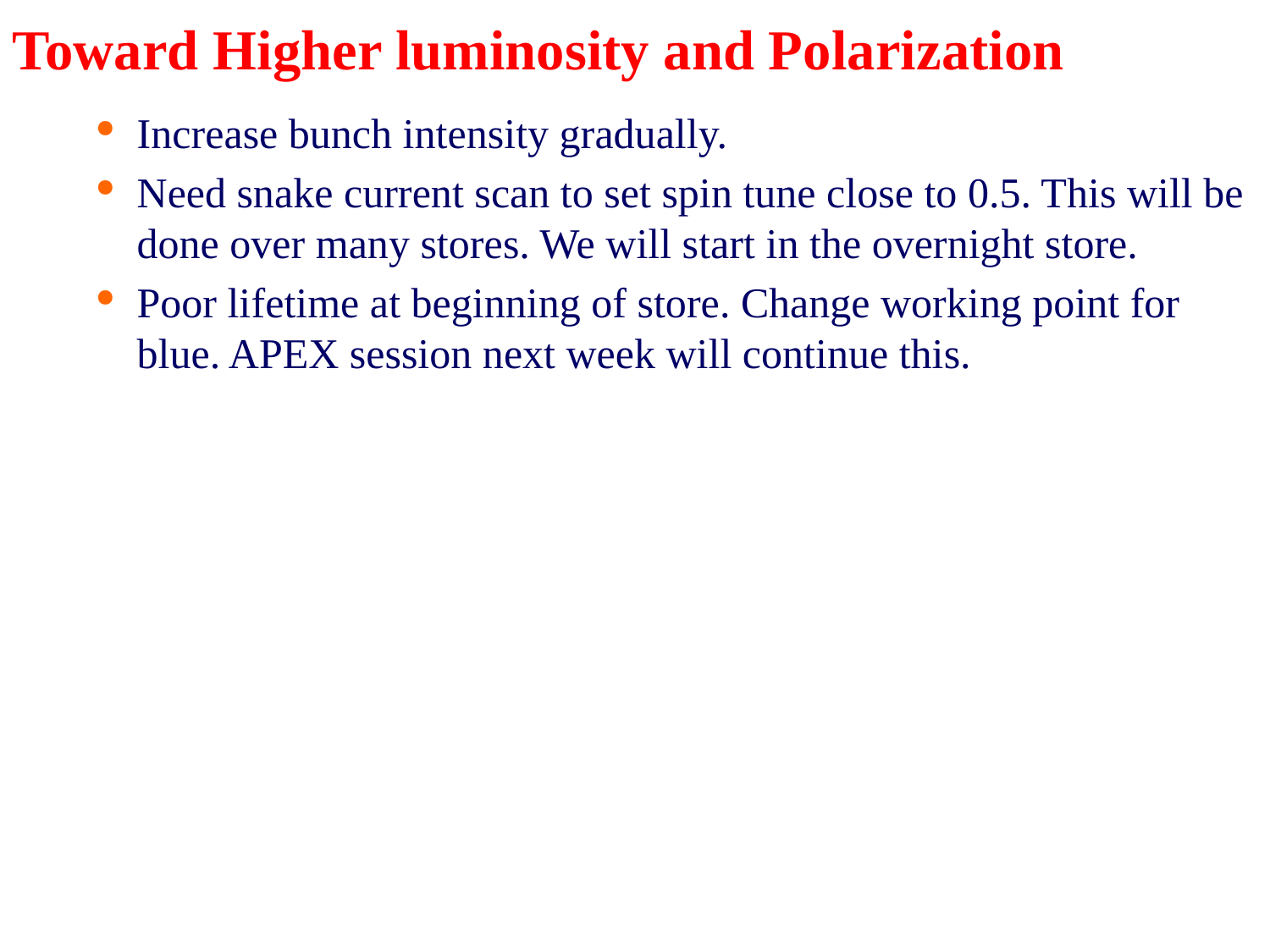

# Toward Higher luminosity and Polarization

Increase bunch intensity gradually.
Need snake current scan to set spin tune close to 0.5. This will be done over many stores. We will start in the overnight store.
Poor lifetime at beginning of store. Change working point for blue. APEX session next week will continue this.

5
Haixin Huang